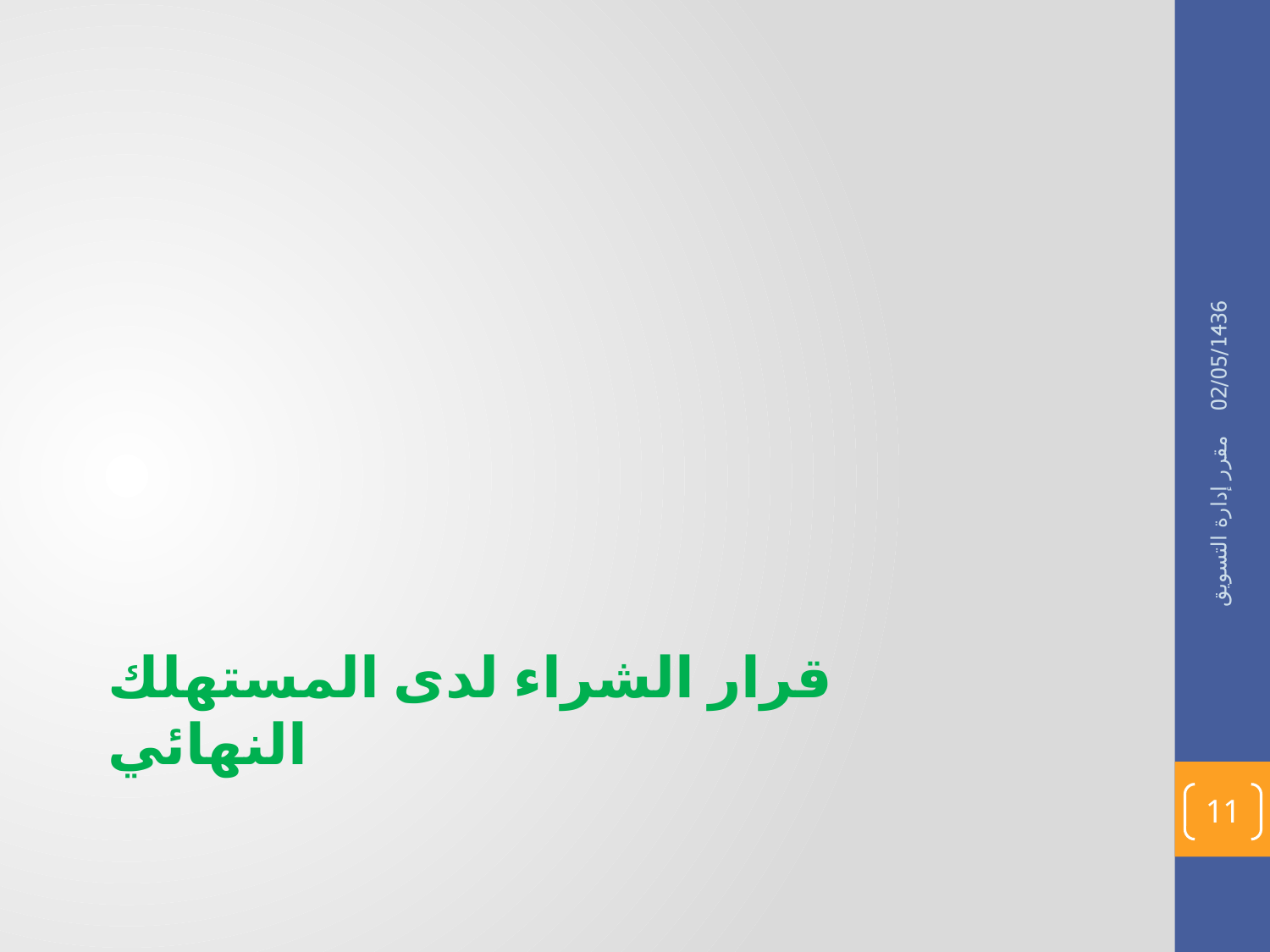

02/05/1436
مقرر إدارة التسويق
قرار الشراء لدى المستهلك النهائي
11